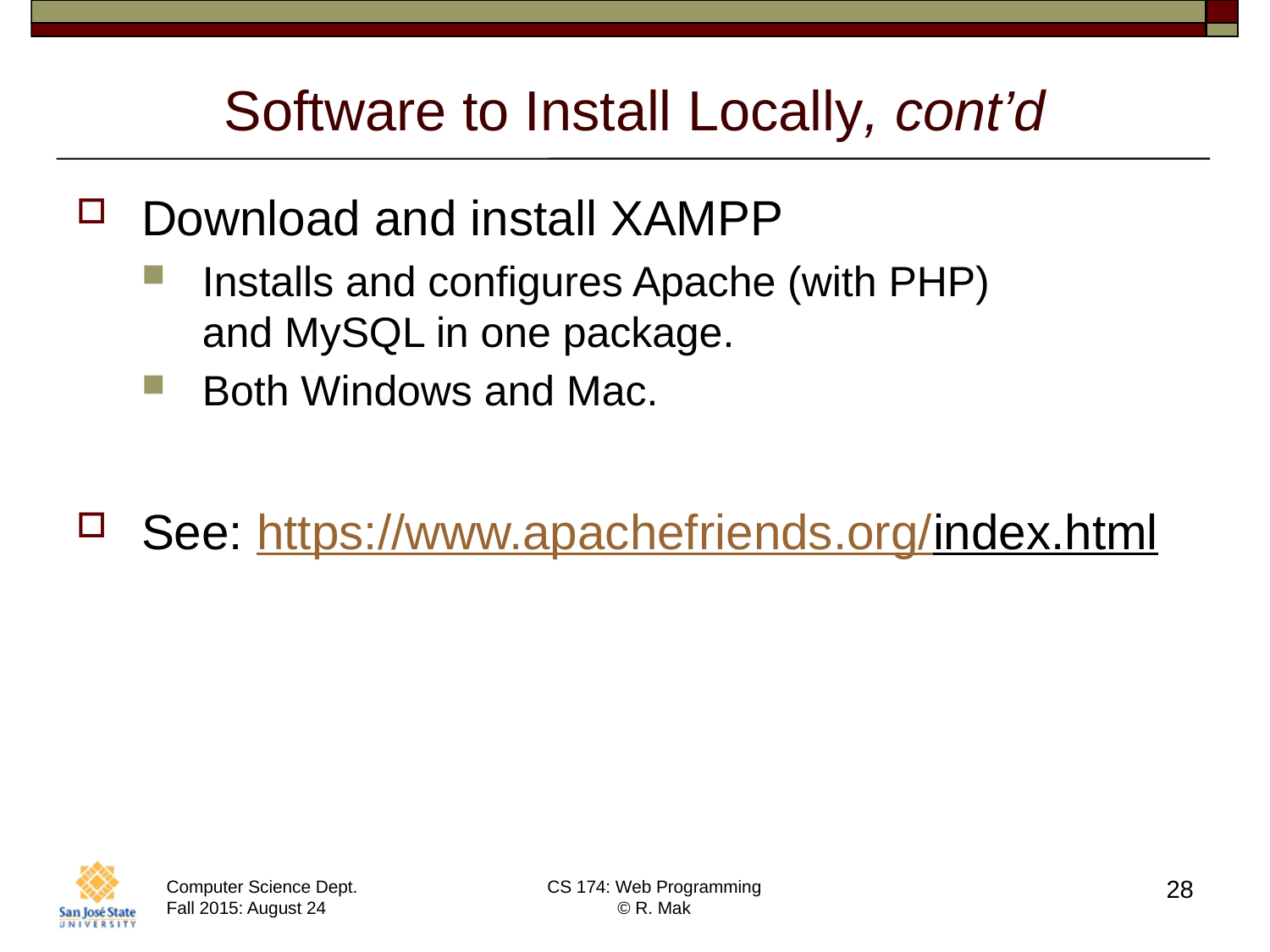

# Software to Install Locally, cont’d
Download and install XAMPP
Installs and configures Apache (with PHP)
and MySQL in one package.
Both Windows and Mac.

See: https://www.apachefriends.org/index.html
28